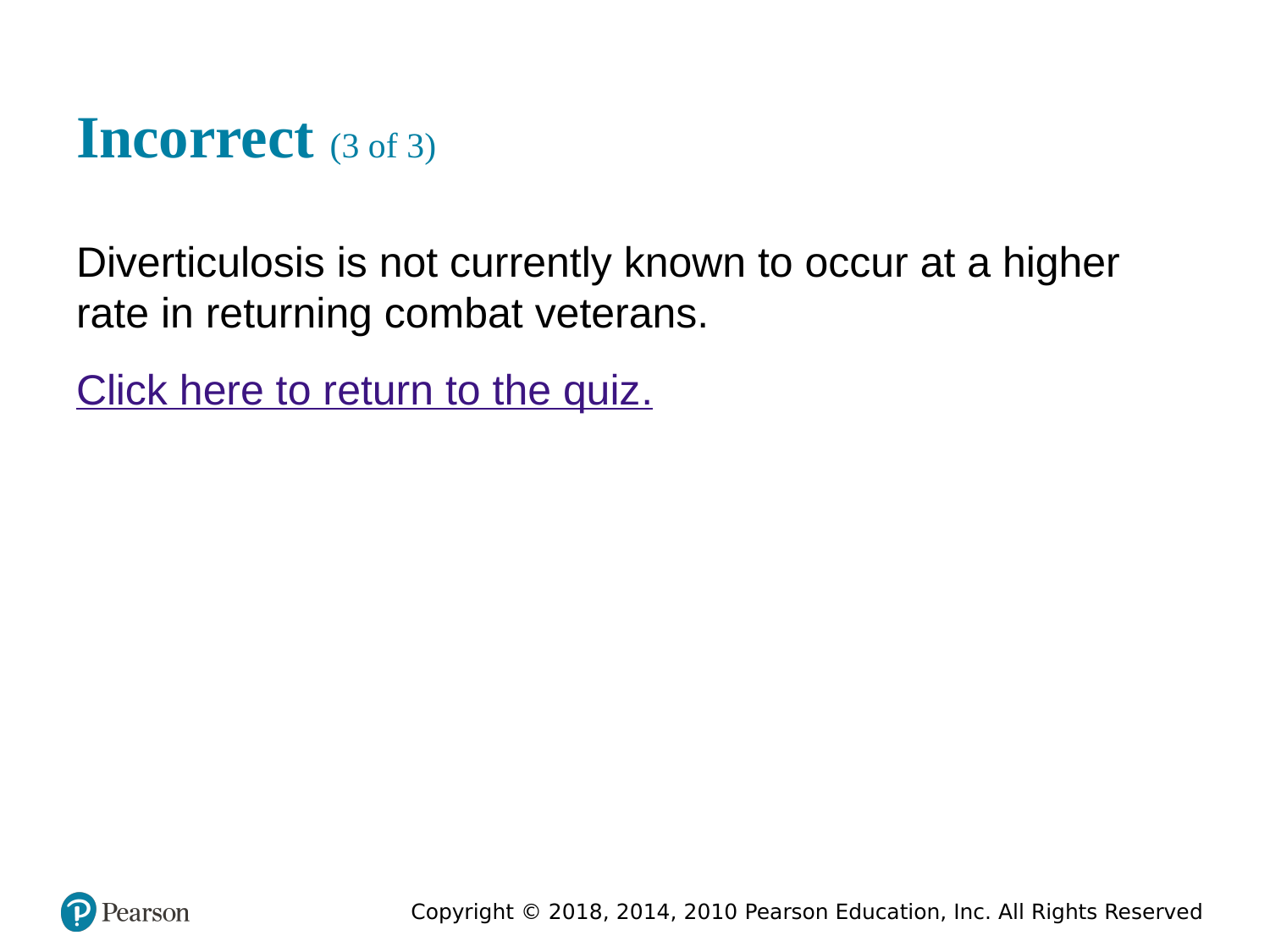

# Incorrect (3 of 3)
Diverticulosis is not currently known to occur at a higher rate in returning combat veterans.
Click here to return to the quiz.